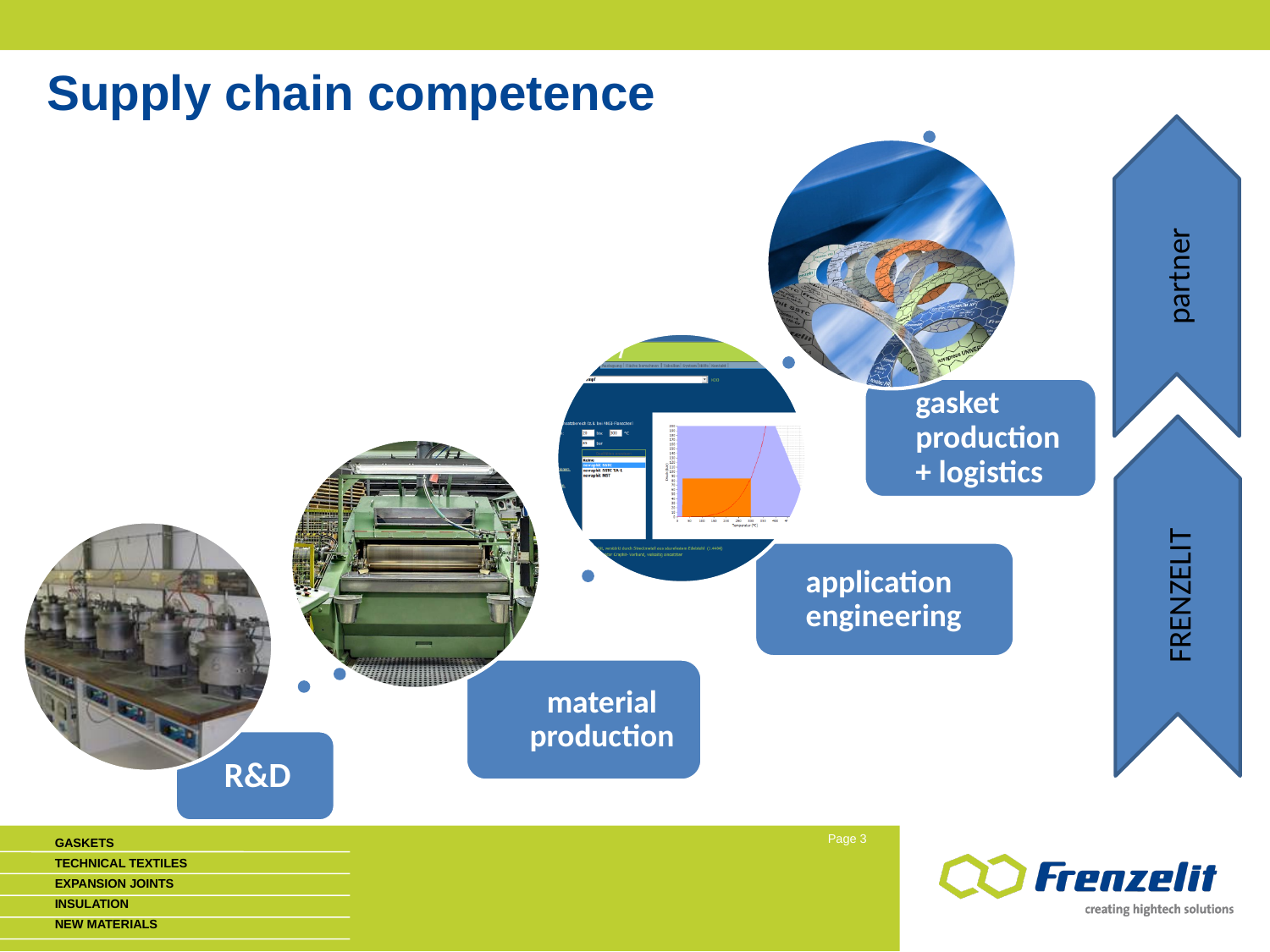

Supply chain competence
R&D
material production
application engineering
gasket production + logistics
partner
FRENZELIT